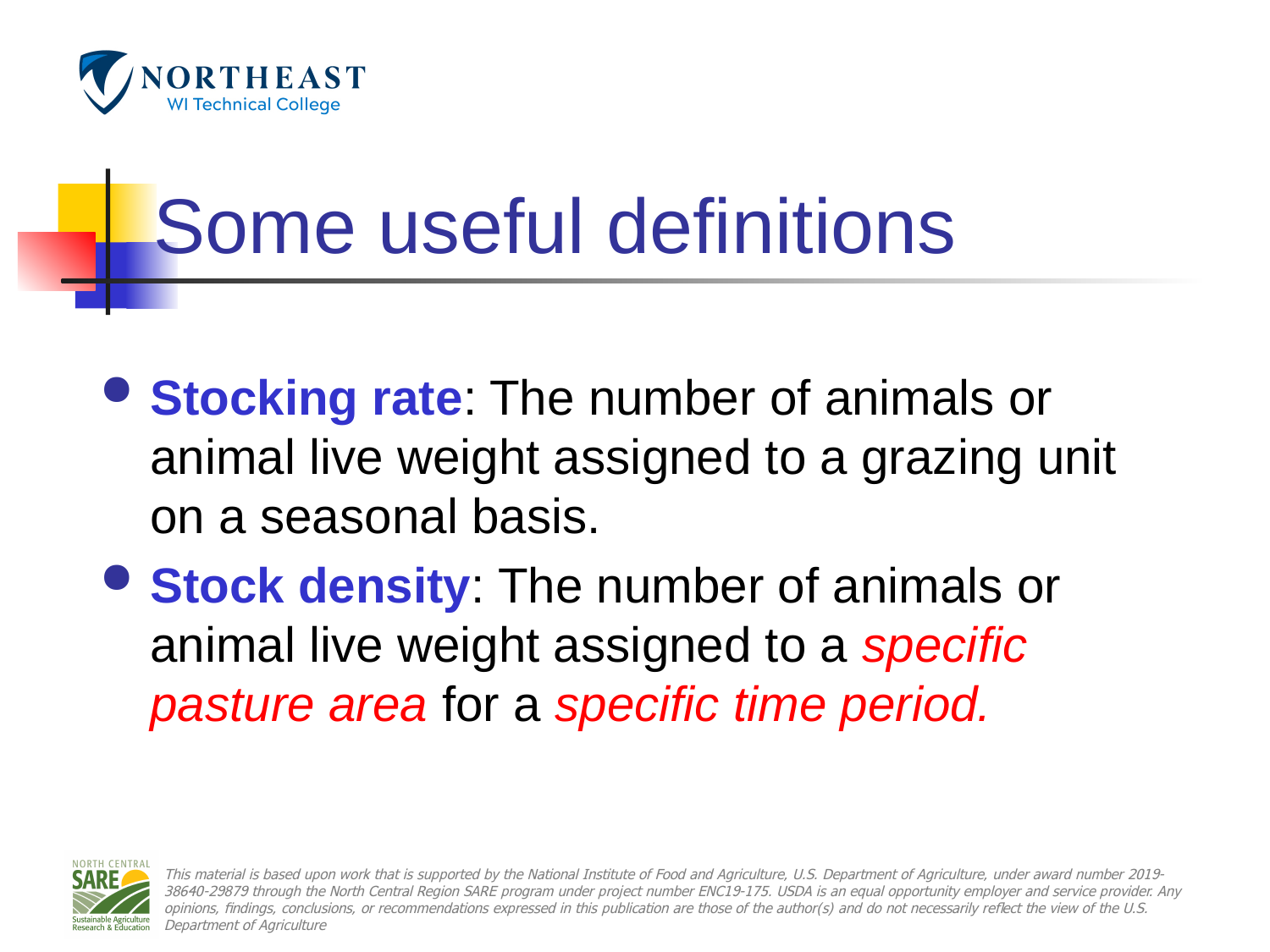

Some useful definitions
Stocking rate: The number of animals or animal live weight assigned to a grazing unit on a seasonal basis.
Stock density: The number of animals or animal live weight assigned to a specific pasture area for a specific time period.